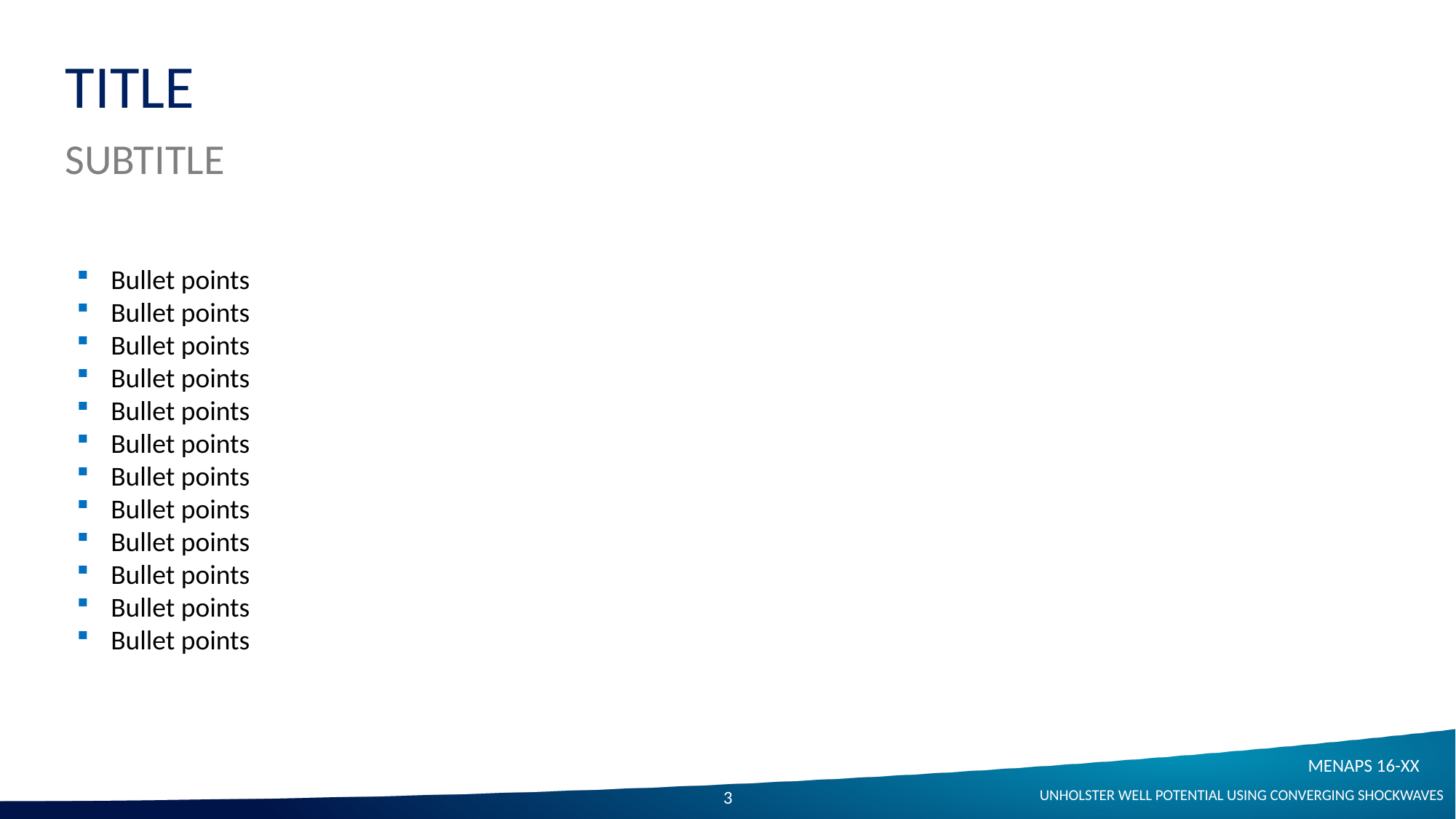

TITLE
SUBTITLE
Bullet points
Bullet points
Bullet points
Bullet points
Bullet points
Bullet points
Bullet points
Bullet points
Bullet points
Bullet points
Bullet points
Bullet points
MENAPS 16-XX
3
UNHOLSTER WELL POTENTIAL USING CONVERGING SHOCKWAVES